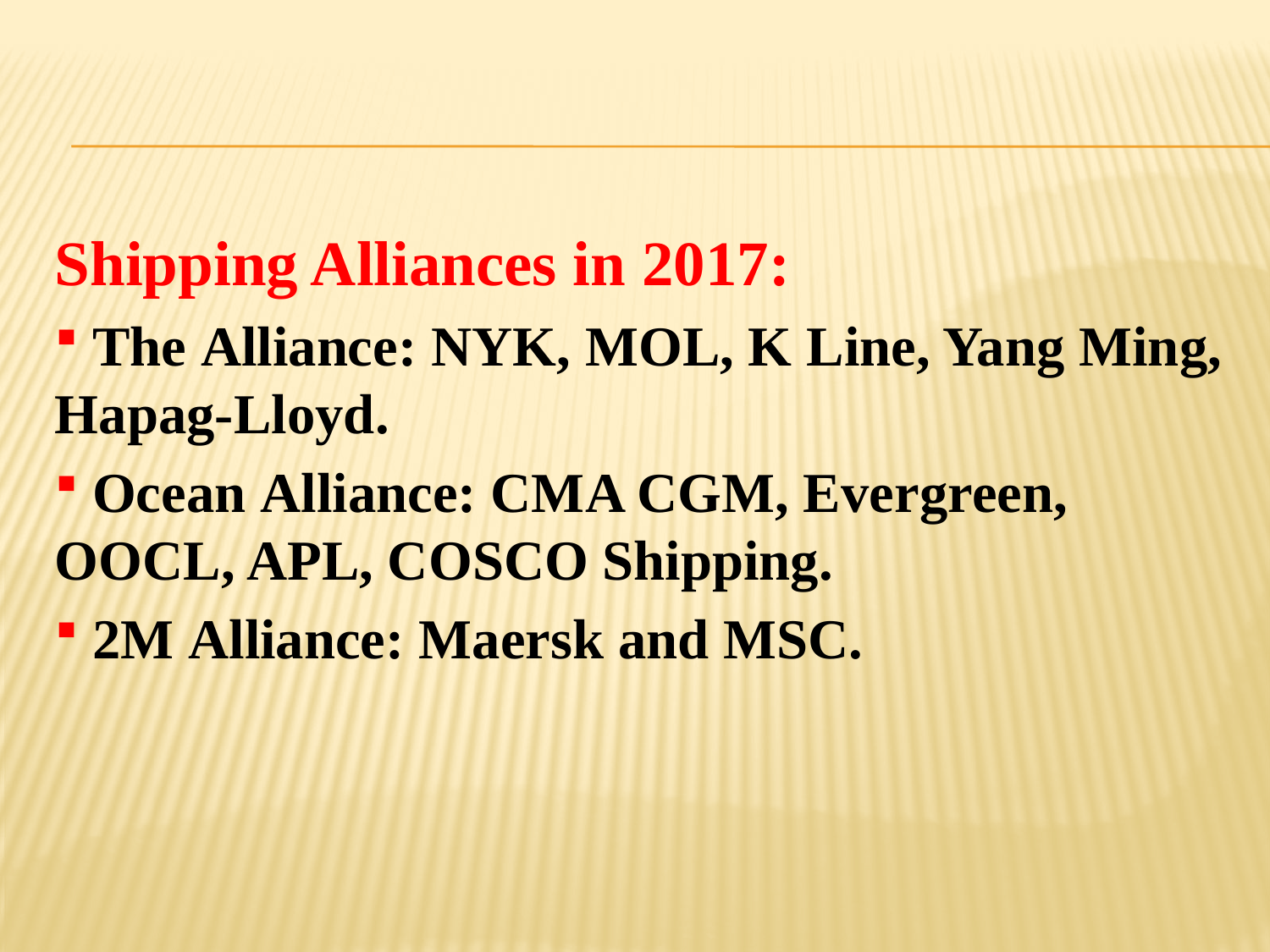

Shipping Alliances in 2017:
 The Alliance: NYK, MOL, K Line, Yang Ming, Hapag-Lloyd.
 Ocean Alliance: CMA CGM, Evergreen, OOCL, APL, COSCO Shipping.
 2M Alliance: Maersk and MSC.